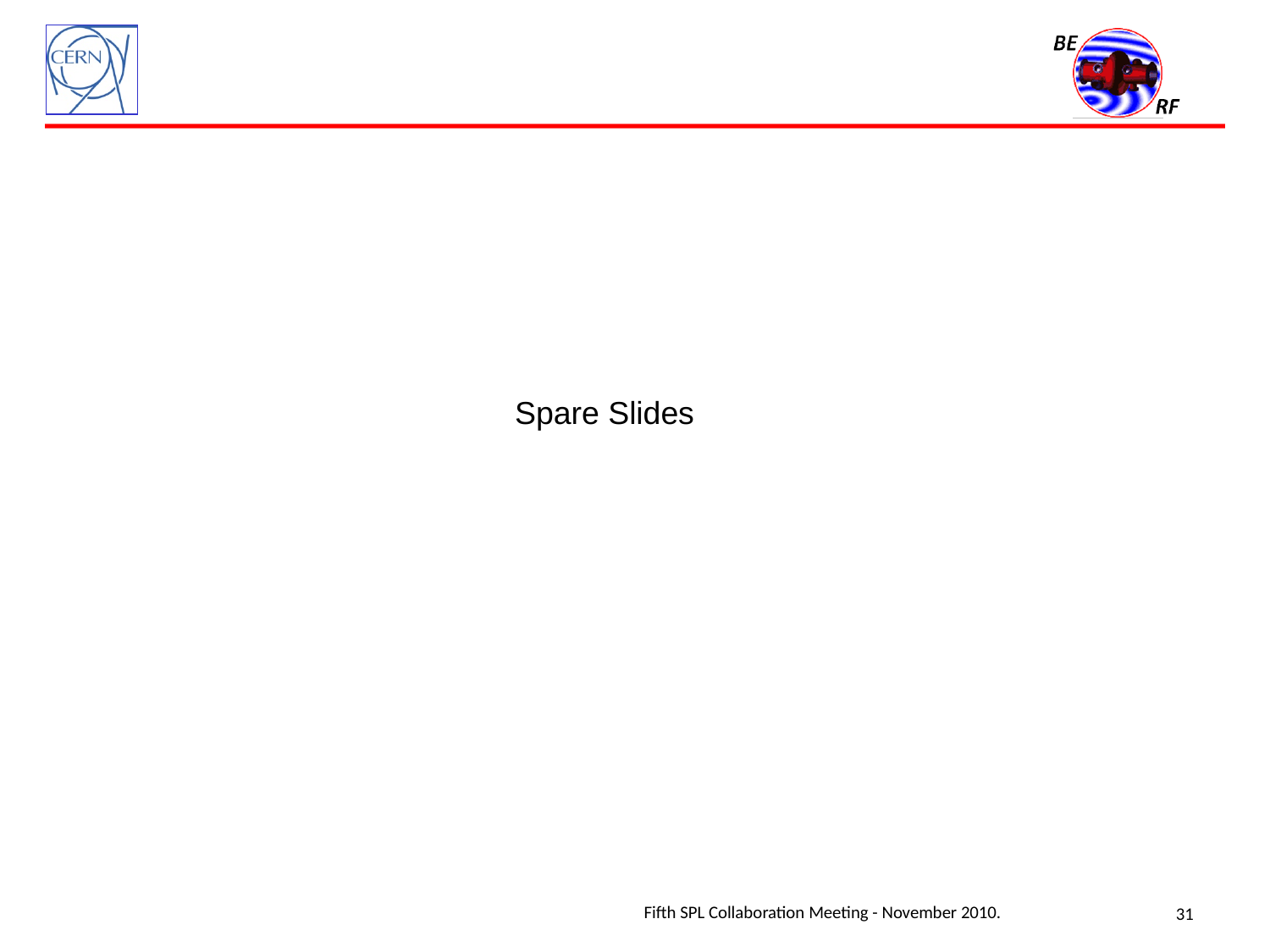

Spare Slides
Fifth SPL Collaboration Meeting - November 2010.
31